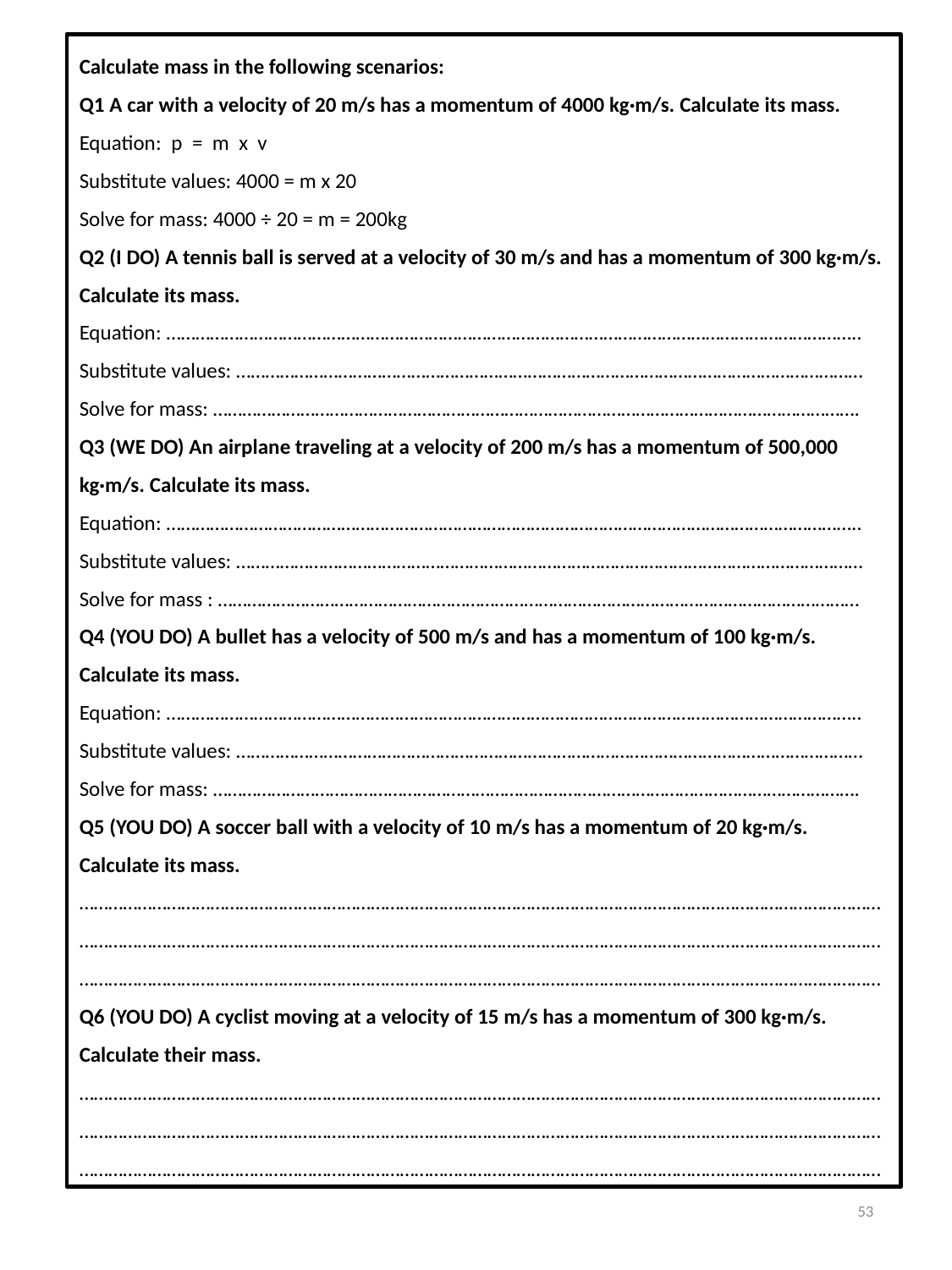

Calculate mass in the following scenarios:
Q1 A car with a velocity of 20 m/s has a momentum of 4000 kg·m/s. Calculate its mass.
Equation:  p  =  m  x  v
Substitute values: 4000 = m x 20
Solve for mass: 4000 ÷ 20 = m = 200kg
Q2 (I DO) A tennis ball is served at a velocity of 30 m/s and has a momentum of 300 kg·m/s. Calculate its mass.
Equation: ……………………………………………………………………………………………………………………………..
Substitute values: …………………………………………………………………………………………………………………
Solve for mass: …………………………………………………………………………………………………………………….
Q3 (WE DO) An airplane traveling at a velocity of 200 m/s has a momentum of 500,000 kg·m/s. Calculate its mass.
Equation: ……………………………………………………………………………………………………………………………..
Substitute values: …………………………………………………………………………………………………………………
Solve for mass : ……………………………………………………………………………………………………………………
Q4 (YOU DO) A bullet has a velocity of 500 m/s and has a momentum of 100 kg·m/s. Calculate its mass.
Equation: ……………………………………………………………………………………………………………………………..
Substitute values: …………………………………………………………………………………………………………………
Solve for mass: …………………………………………………………………………………………………………………….
Q5 (YOU DO) A soccer ball with a velocity of 10 m/s has a momentum of 20 kg·m/s. Calculate its mass.
………………………………………………………………………………………………………………………………………………………………………………………………………………………………………………………………………………………………………………………………………………………………………………………………………………………………………………………
Q6 (YOU DO) A cyclist moving at a velocity of 15 m/s has a momentum of 300 kg·m/s. Calculate their mass.
………………………………………………………………………………………………………………………………………………………………………………………………………………………………………………………………………………………………………………………………………………………………………………………………………………………………………………………
53